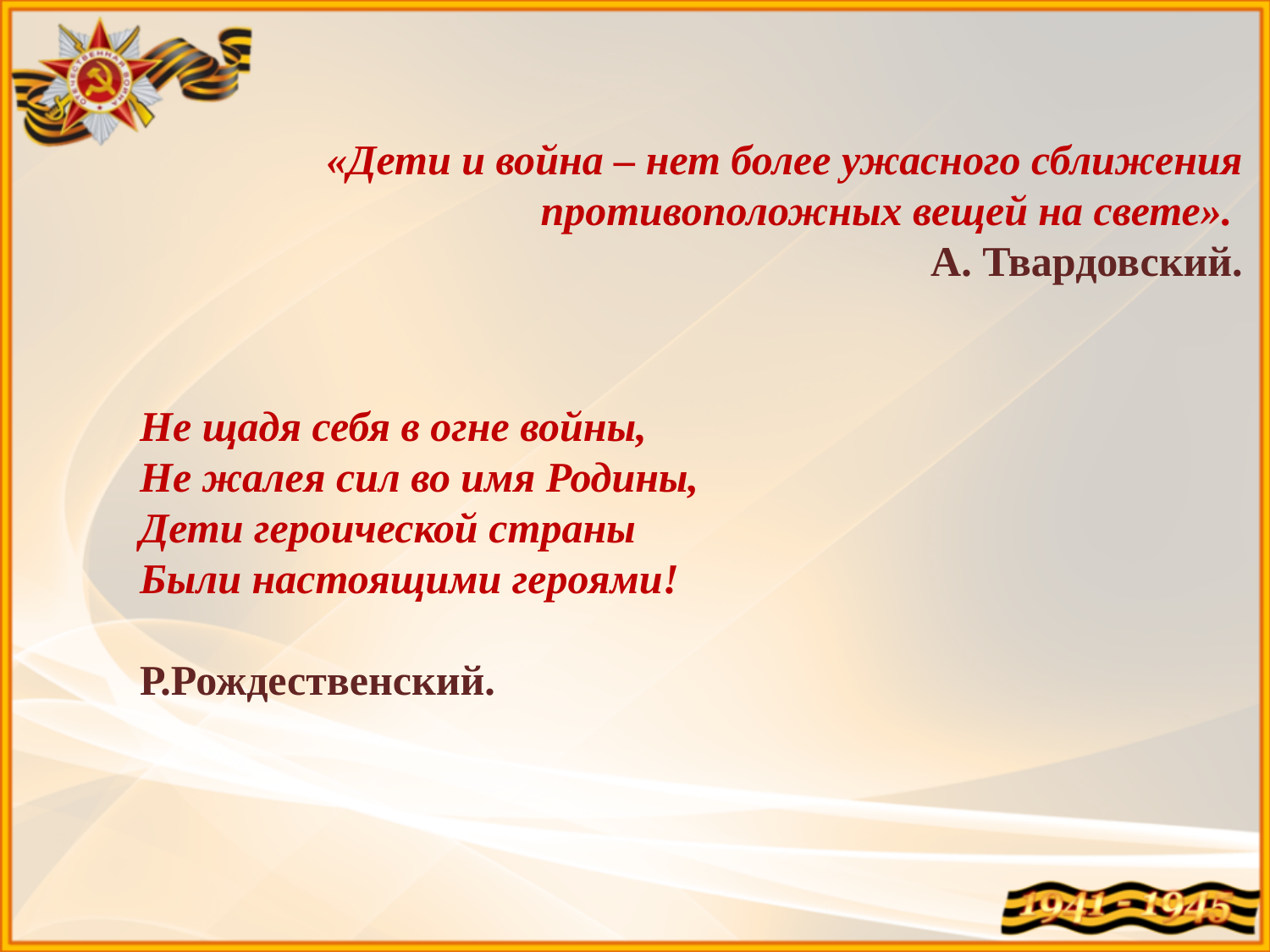

«Дети и война – нет более ужасного сближения противоположных вещей на свете».
А. Твардовский.

Не щадя себя в огне войны,
Не жалея сил во имя Родины,
Дети героической страны
Были настоящими героями!

Р.Рождественский.